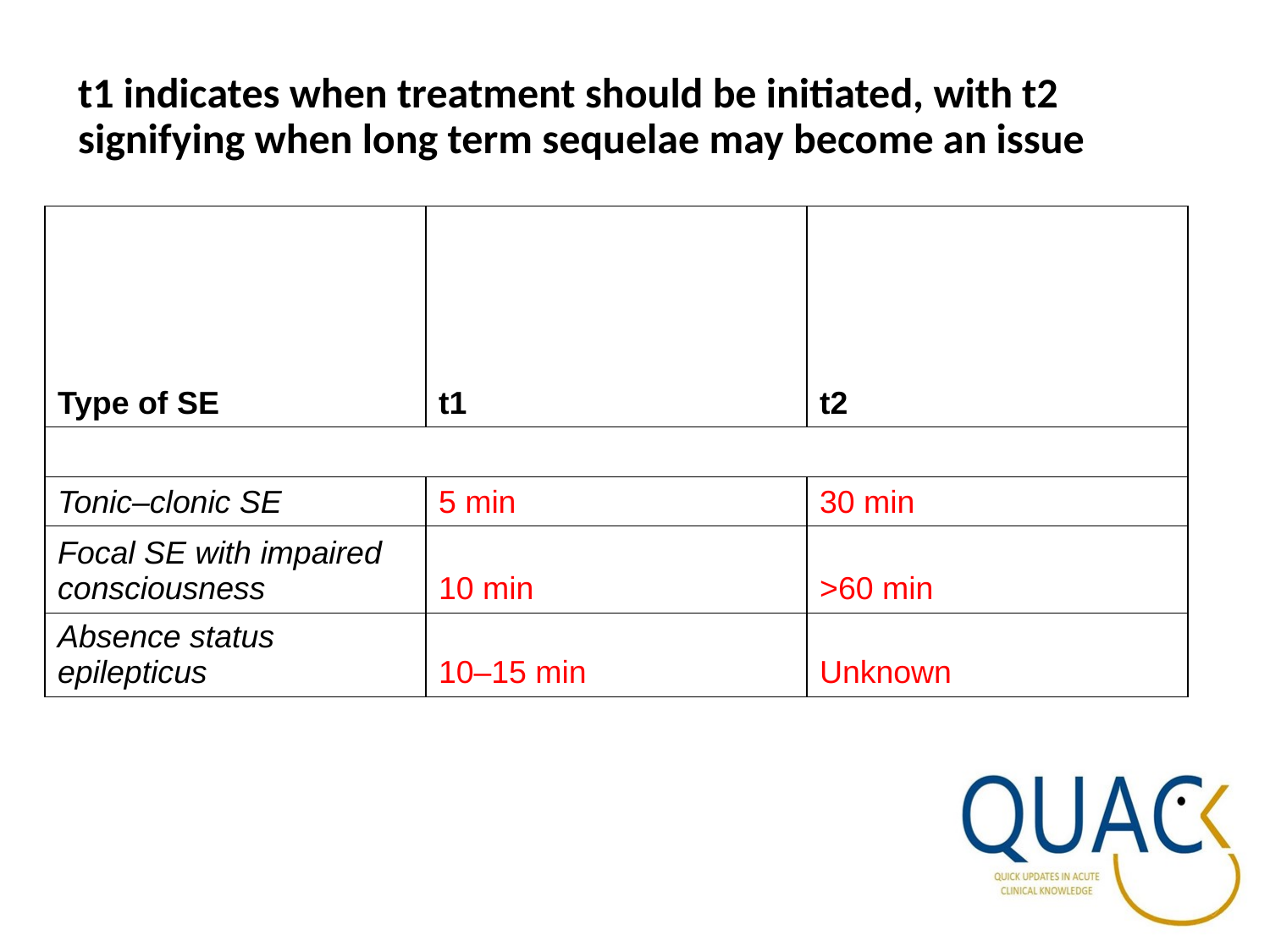

t1 indicates when treatment should be initiated, with t2 signifying when long term sequelae may become an issue
| Type of SE | t1 | t2 |
| --- | --- | --- |
|  |  |  |
| Tonic–clonic SE | 5 min | 30 min |
| Focal SE with impaired consciousness | 10 min | >60 min |
| Absence status epilepticus | 10–15 min | Unknown |